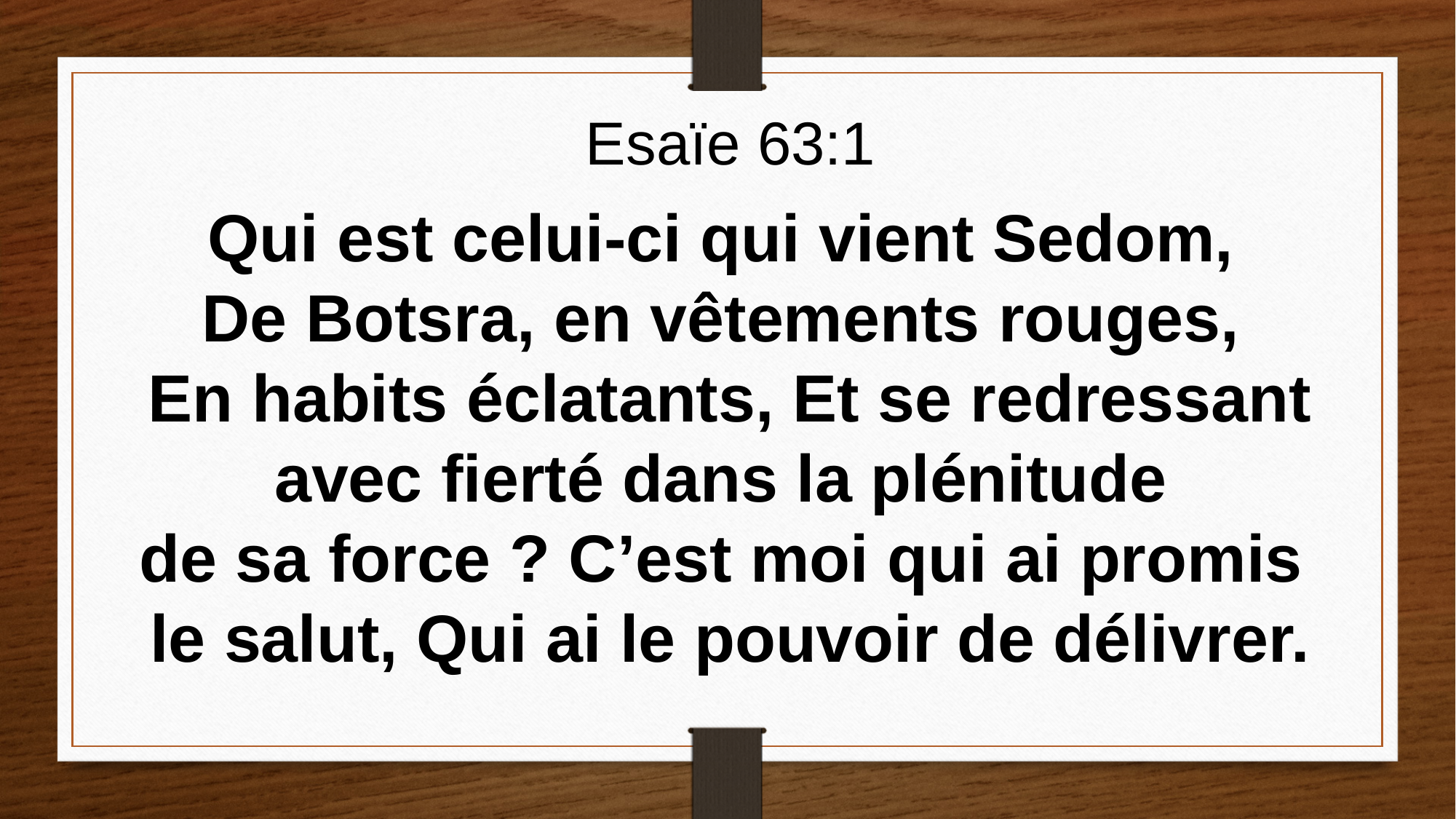

Esaïe 63:1

Qui est celui-ci qui vient Sedom,
De Botsra, en vêtements rouges,
En habits éclatants, Et se redressant avec fierté dans la plénitude
de sa force ? C’est moi qui ai promis
le salut, Qui ai le pouvoir de délivrer.